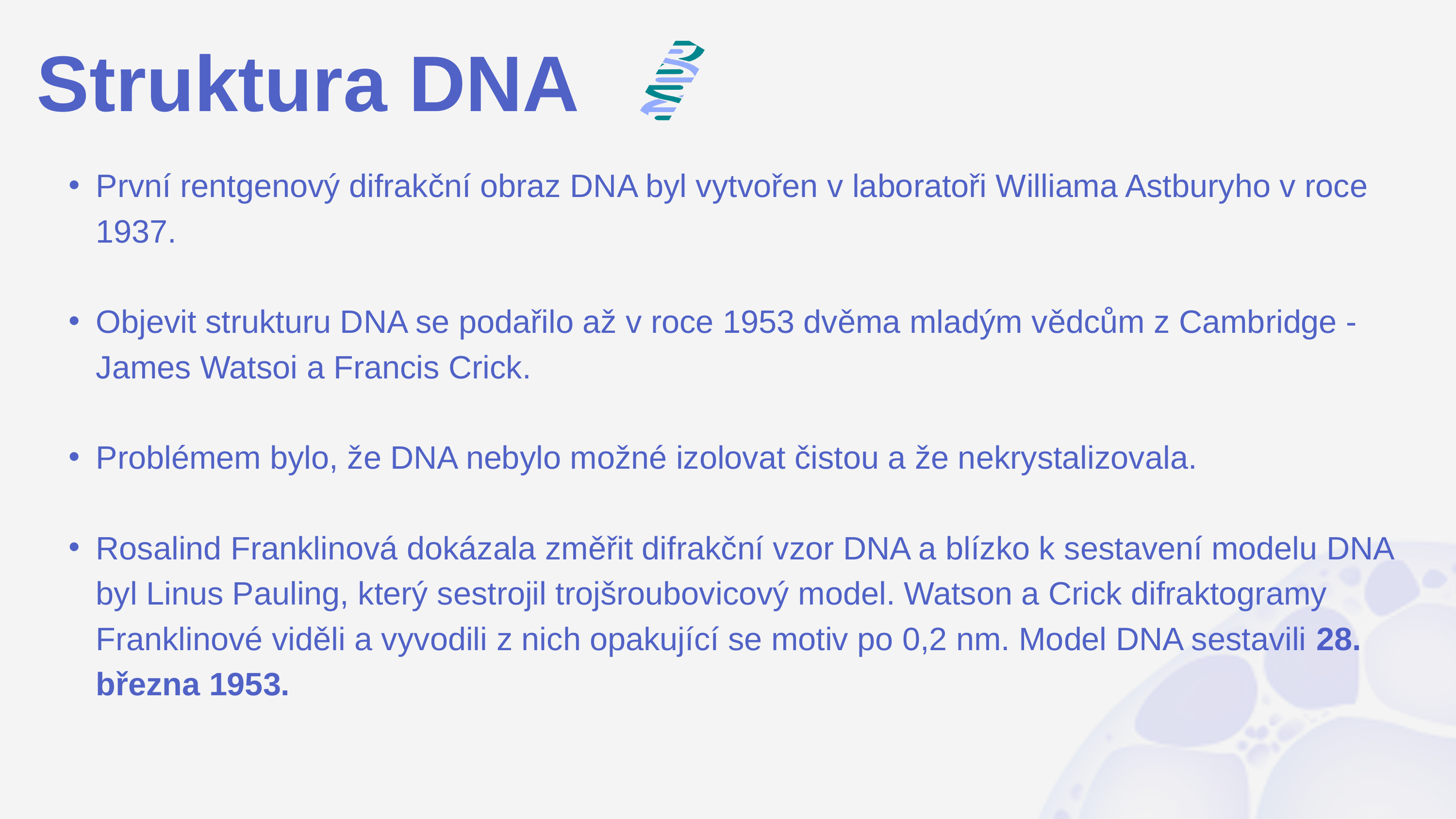

Struktura DNA

První rentgenový difrakční obraz DNA byl vytvořen v laboratoři Williama Astburyho v roce 1937.

Objevit strukturu DNA se podařilo až v roce 1953 dvěma mladým vědcům z Cambridge - James Watsoi a Francis Crick.

Problémem bylo, že DNA nebylo možné izolovat čistou a že nekrystalizovala.

Rosalind Franklinová dokázala změřit difrakční vzor DNA a blízko k sestavení modelu DNA byl Linus Pauling, který sestrojil trojšroubovicový model. Watson a Crick difraktogramy Franklinové viděli a vyvodili z nich opakující se motiv po 0,2 nm. Model DNA sestavili 28. března 1953.